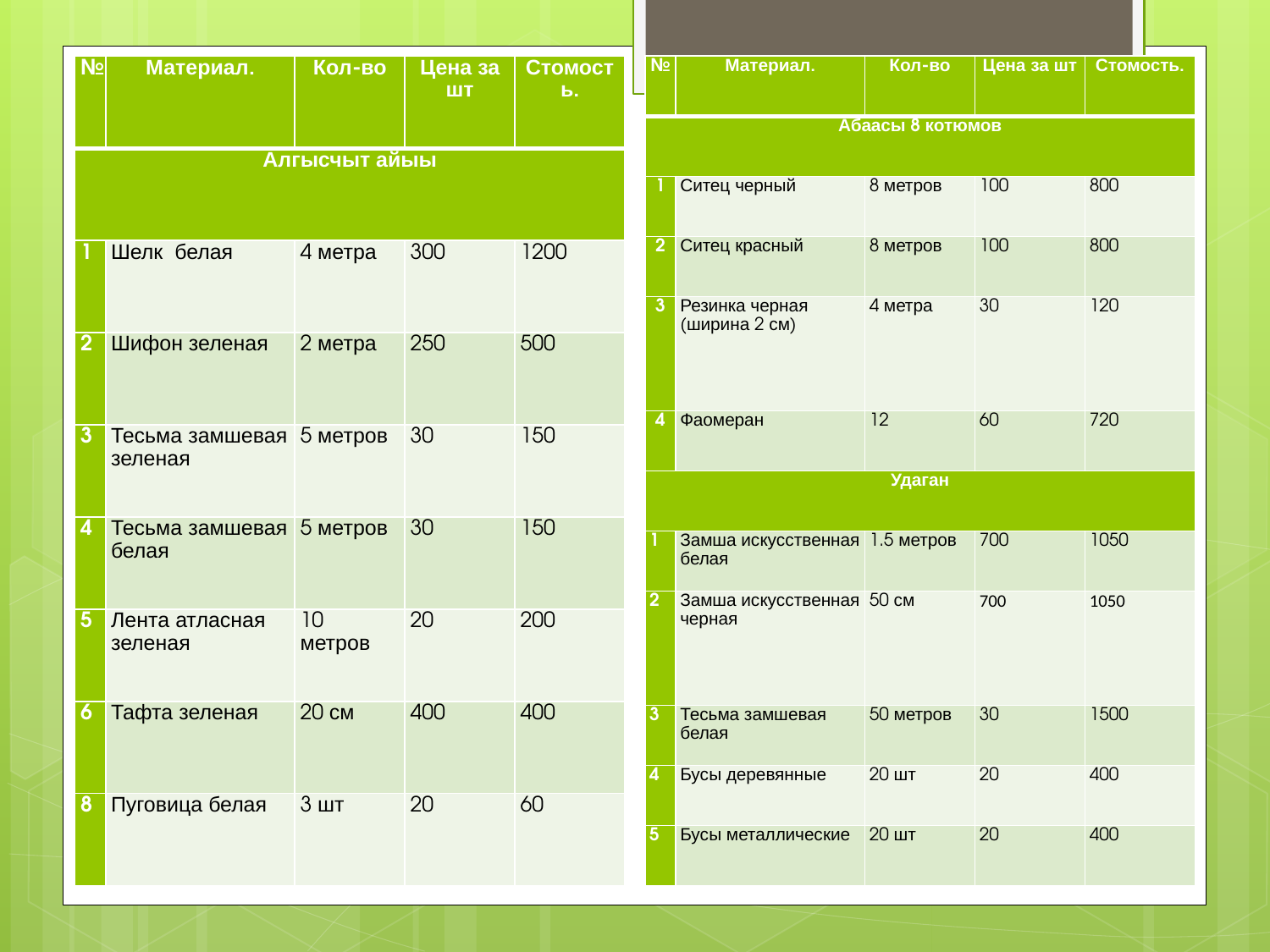

| № | Материал. | Кол-во | Цена за шт | Стомость. |
| --- | --- | --- | --- | --- |
| Алгысчыт айыы |  |  |  |  |
| 1 | Шелк белая | 4 метра | 300 | 1200 |
| 2 | Шифон зеленая | 2 метра | 250 | 500 |
| 3 | Тесьма замшевая зеленая | 5 метров | 30 | 150 |
| 4 | Тесьма замшевая белая | 5 метров | 30 | 150 |
| 5 | Лента атласная зеленая | 10 метров | 20 | 200 |
| 6 | Тафта зеленая | 20 см | 400 | 400 |
| 8 | Пуговица белая | 3 шт | 20 | 60 |
| № | Материал. | Кол-во | Цена за шт | Стомость. |
| --- | --- | --- | --- | --- |
| Абаасы 8 котюмов |  |  |  |  |
| 1 | Ситец черный | 8 метров | 100 | 800 |
| 2 | Ситец красный | 8 метров | 100 | 800 |
| 3 | Резинка черная (ширина 2 см) | 4 метра | 30 | 120 |
| 4 | Фаомеран | 12 | 60 | 720 |
| Удаган |  |  |  |  |
| 1 | Замша искусственная белая | 1.5 метров | 700 | 1050 |
| 2 | Замша искусственная черная | 50 см | 700 | 1050 |
| 3 | Тесьма замшевая белая | 50 метров | 30 | 1500 |
| 4 | Бусы деревянные | 20 шт | 20 | 400 |
| 5 | Бусы металлические | 20 шт | 20 | 400 |